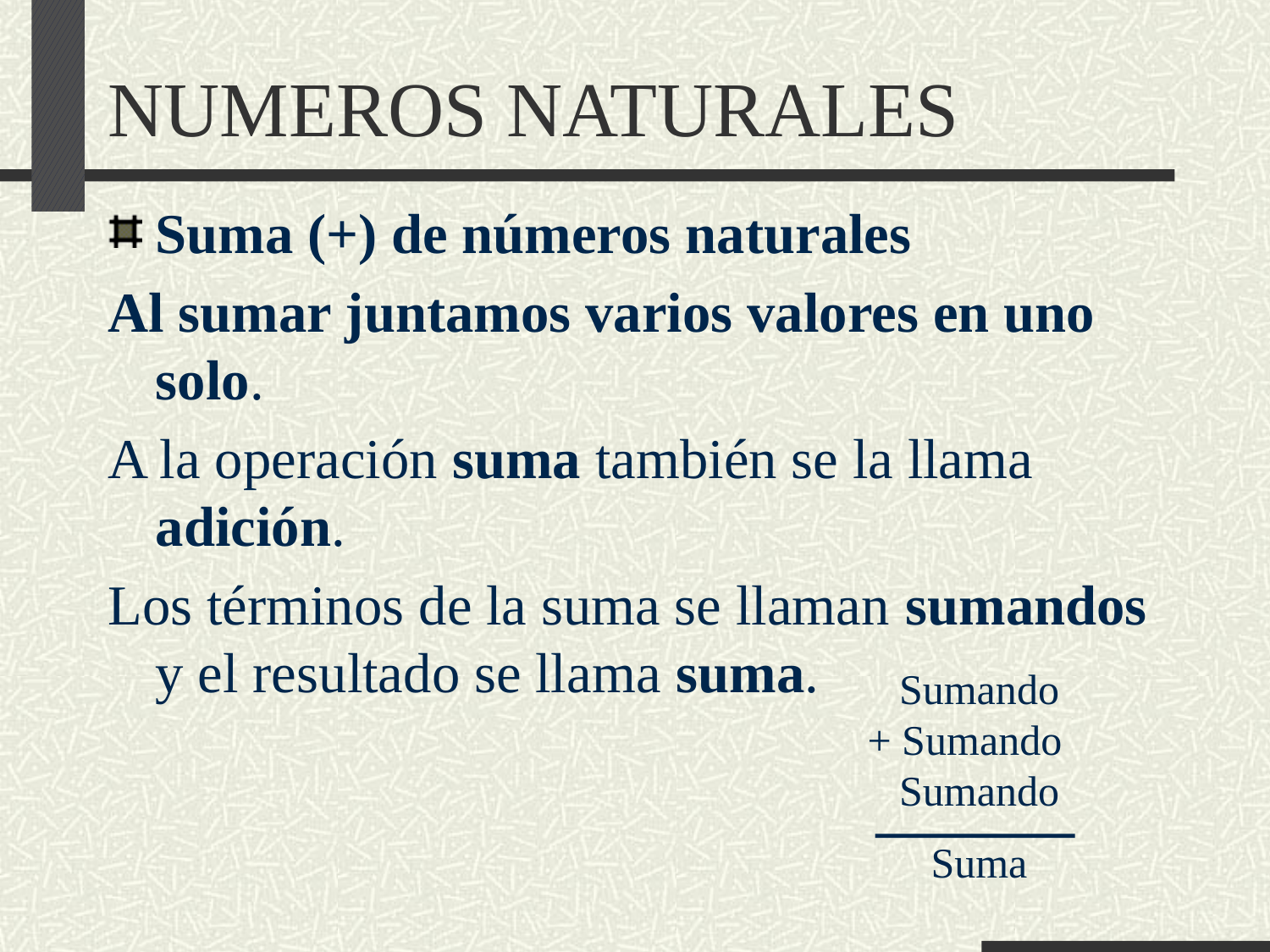

# NUMEROS NATURALES
Suma (+) de números naturales
Al sumar juntamos varios valores en uno solo.
A la operación suma también se la llama adición.
Los términos de la suma se llaman sumandos y el resultado se llama suma.
   Sumando
+ Sumando
   Sumando
      Suma